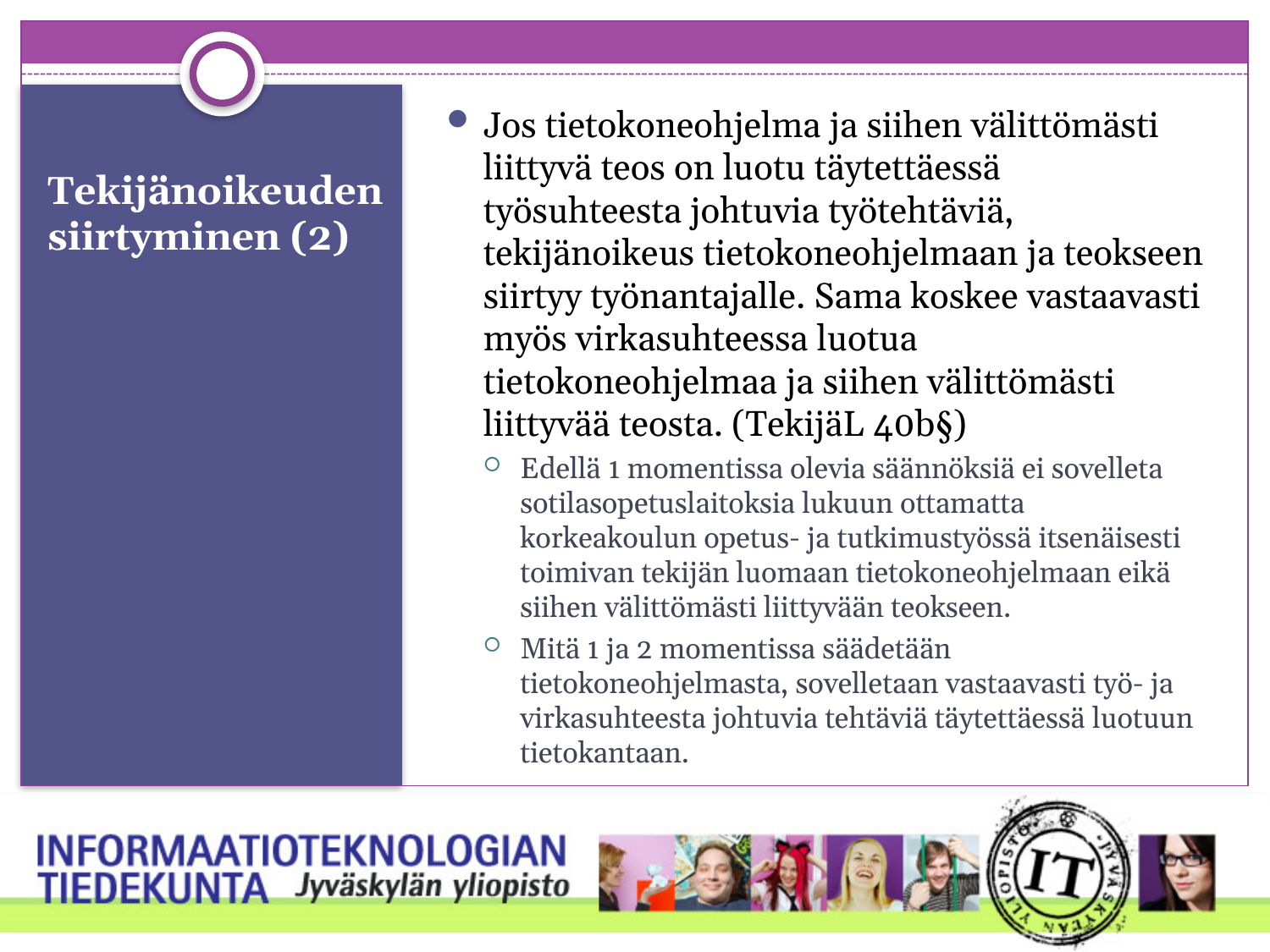

Jos tietokoneohjelma ja siihen välittömästi liittyvä teos on luotu täytettäessä työsuhteesta johtuvia työtehtäviä, tekijänoikeus tietokoneohjelmaan ja teokseen siirtyy työnantajalle. Sama koskee vastaavasti myös virkasuhteessa luotua tietokoneohjelmaa ja siihen välittömästi liittyvää teosta. (TekijäL 40b§)
Edellä 1 momentissa olevia säännöksiä ei sovelleta sotilasopetuslaitoksia lukuun ottamatta korkeakoulun opetus- ja tutkimustyössä itsenäisesti toimivan tekijän luomaan tietokoneohjelmaan eikä siihen välittömästi liittyvään teokseen.
Mitä 1 ja 2 momentissa säädetään tietokoneohjelmasta, sovelletaan vastaavasti työ- ja virkasuhteesta johtuvia tehtäviä täytettäessä luotuun tietokantaan.
# Tekijänoikeuden siirtyminen (2)